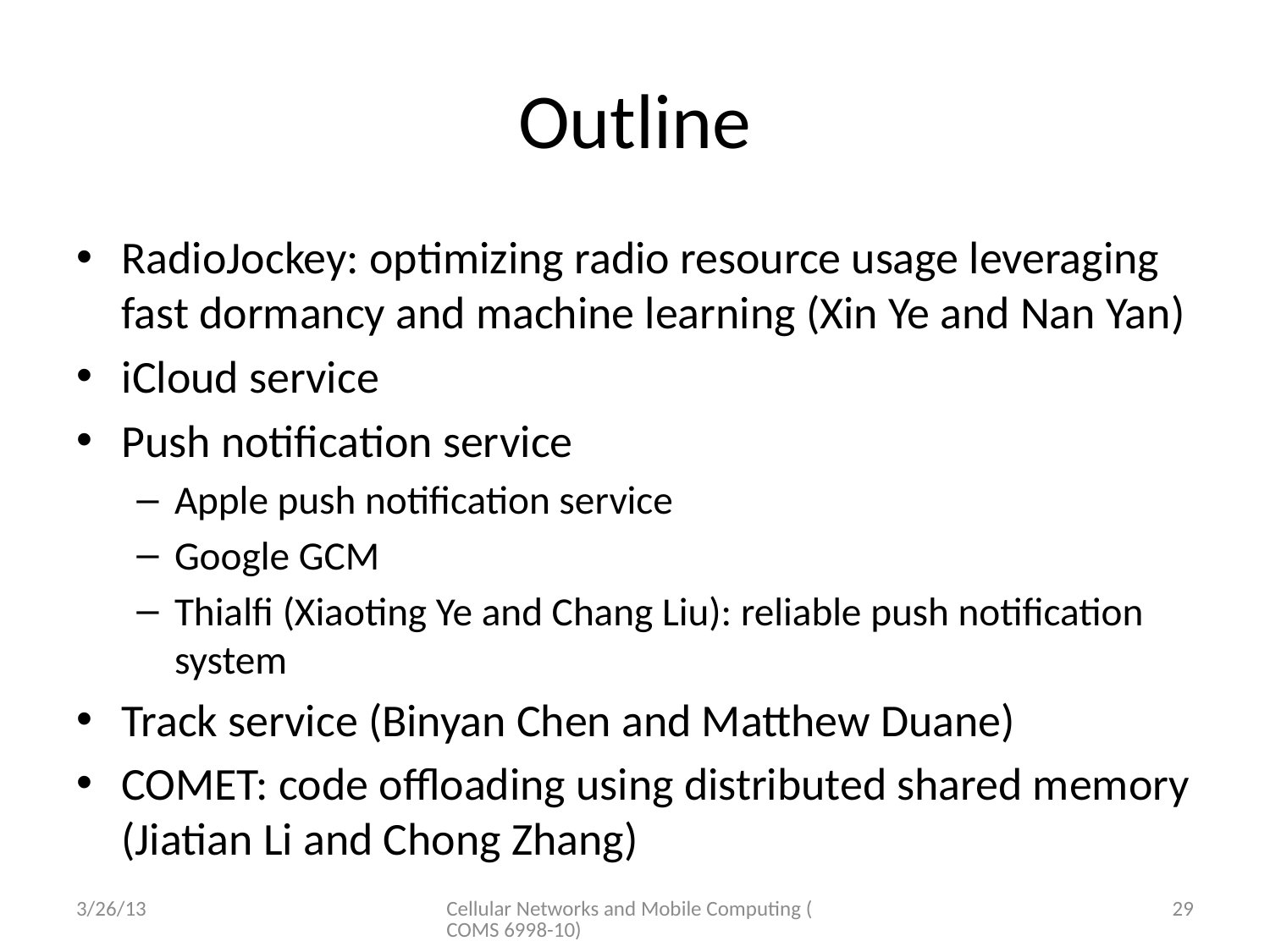

# Outline
RadioJockey: optimizing radio resource usage leveraging fast dormancy and machine learning (Xin Ye and Nan Yan)
iCloud service
Push notification service
Apple push notification service
Google GCM
Thialfi (Xiaoting Ye and Chang Liu): reliable push notification system
Track service (Binyan Chen and Matthew Duane)
COMET: code offloading using distributed shared memory (Jiatian Li and Chong Zhang)
3/26/13
Cellular Networks and Mobile Computing (COMS 6998-10)
29